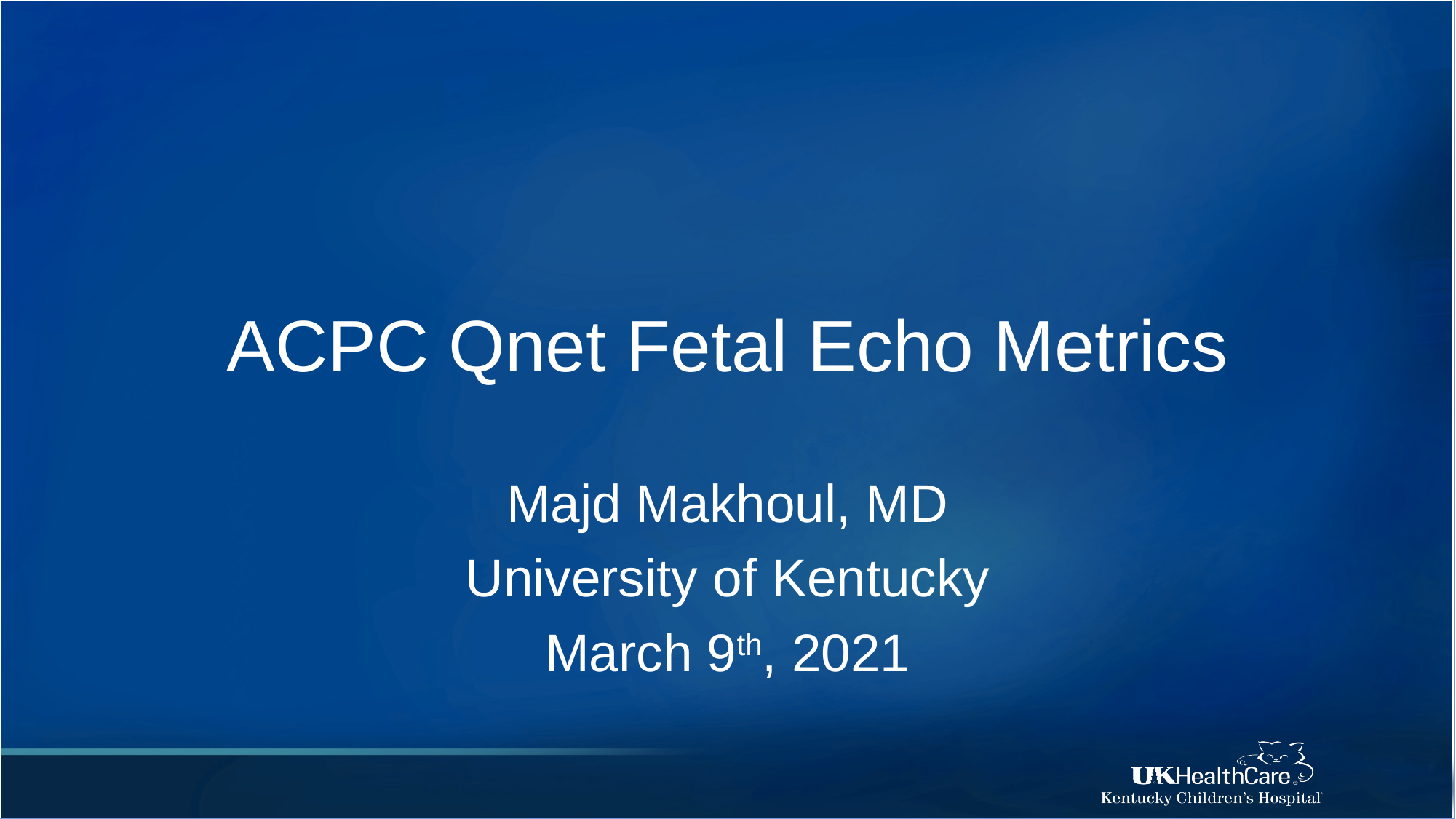

# ACPC Qnet Fetal Echo Metrics
Majd Makhoul, MD
University of Kentucky
March 9th, 2021